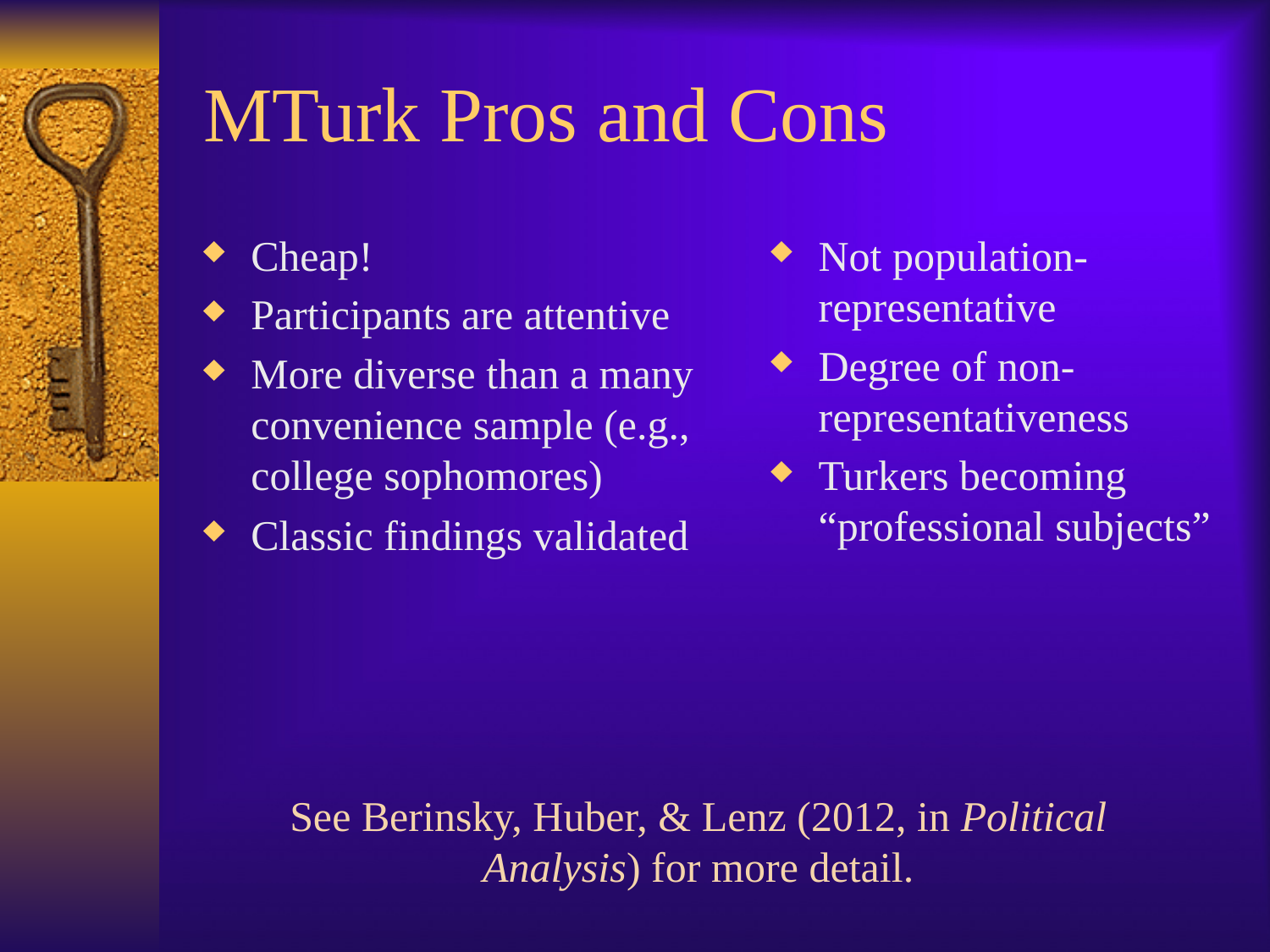

# MTurk Pros and Cons
Cheap!
Participants are attentive
More diverse than a many convenience sample (e.g., college sophomores)
Classic findings validated

Not population-representative
Degree of non-representativeness
Turkers becoming “professional subjects”
See Berinsky, Huber, & Lenz (2012, in Political Analysis) for more detail.